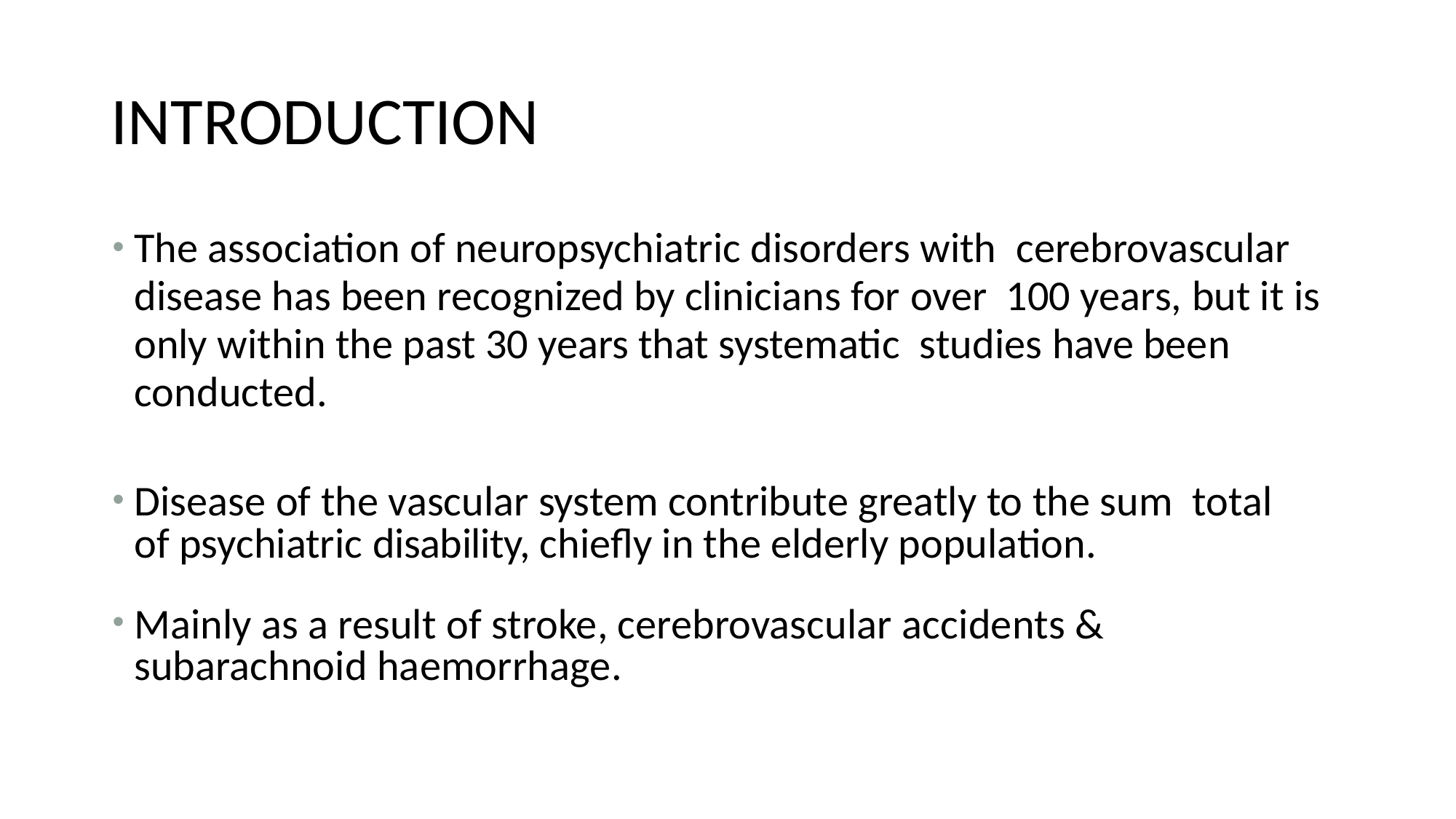

# INTRODUCTION
The association of neuropsychiatric disorders with  cerebrovascular disease has been recognized by clinicians for over  100 years, but it is only within the past 30 years that systematic  studies have been conducted.

Disease of the vascular system contribute greatly to the sum  total of psychiatric disability, chiefly in the elderly population.
Mainly as a result of stroke, cerebrovascular accidents &  subarachnoid haemorrhage.